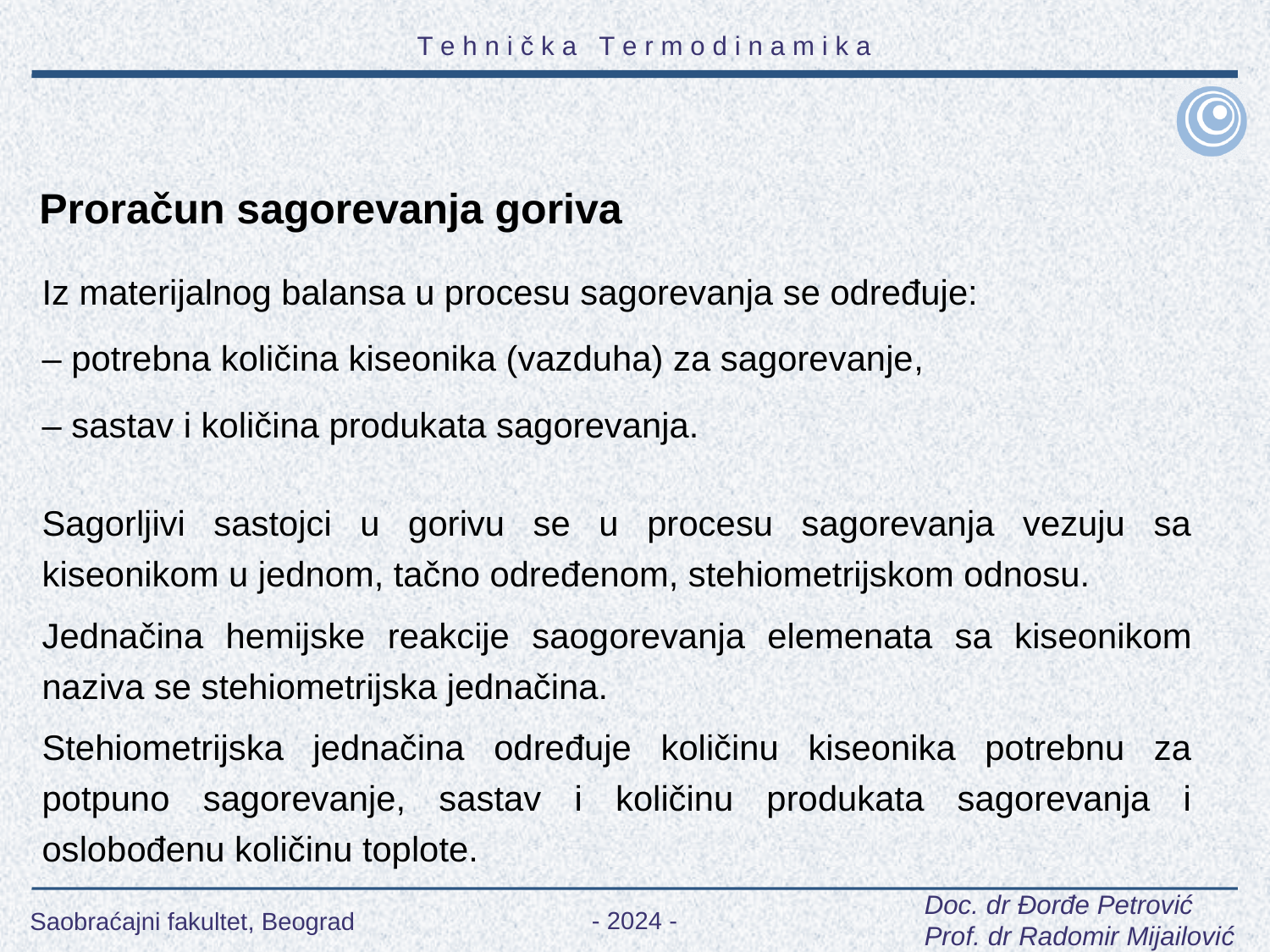

Proračun sagorevanja goriva
Iz materijalnog balansa u procesu sagorevanja se određuje:
– potrebna količina kiseonika (vazduha) za sagorevanje,
– sastav i količina produkata sagorevanja.
Sagorlјivi sastojci u gorivu se u procesu sagorevanja vezuju sa kiseonikom u jednom, tačno određenom, stehiometrijskom odnosu.
Jednačina hemijske reakcije saogorevanja elemenata sa kiseonikom naziva se stehiometrijska jednačina.
Stehiometrijska jednačina određuje količinu kiseonika potrebnu za potpuno sagorevanje, sastav i količinu produkata sagorevanja i oslobođenu količinu toplote.